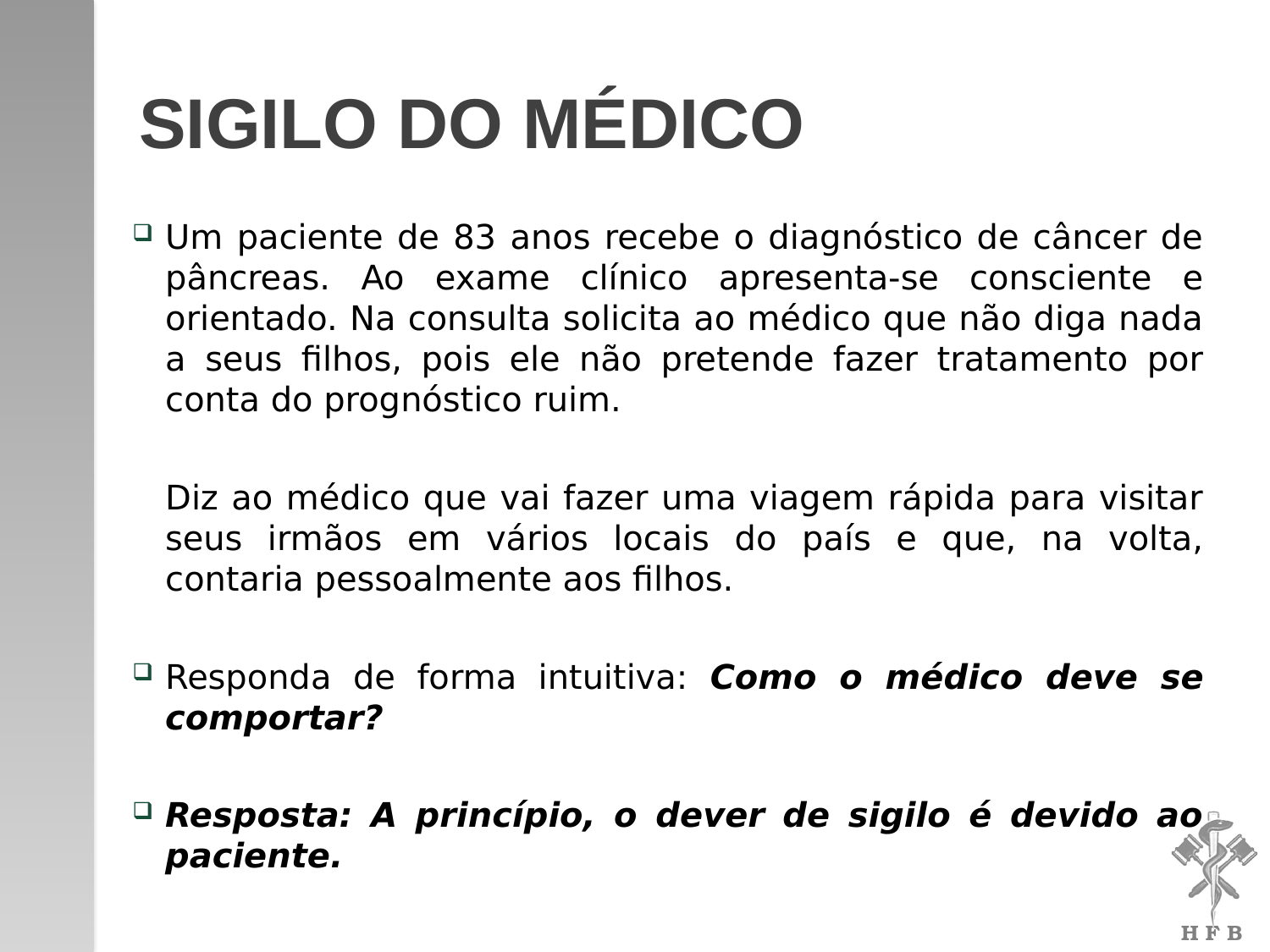

# Sigilo do Médico
Um paciente de 83 anos recebe o diagnóstico de câncer de pâncreas. Ao exame clínico apresenta-se consciente e orientado. Na consulta solicita ao médico que não diga nada a seus filhos, pois ele não pretende fazer tratamento por conta do prognóstico ruim.

	Diz ao médico que vai fazer uma viagem rápida para visitar seus irmãos em vários locais do país e que, na volta, contaria pessoalmente aos filhos.

Responda de forma intuitiva: Como o médico deve se comportar?

Resposta: A princípio, o dever de sigilo é devido ao paciente.